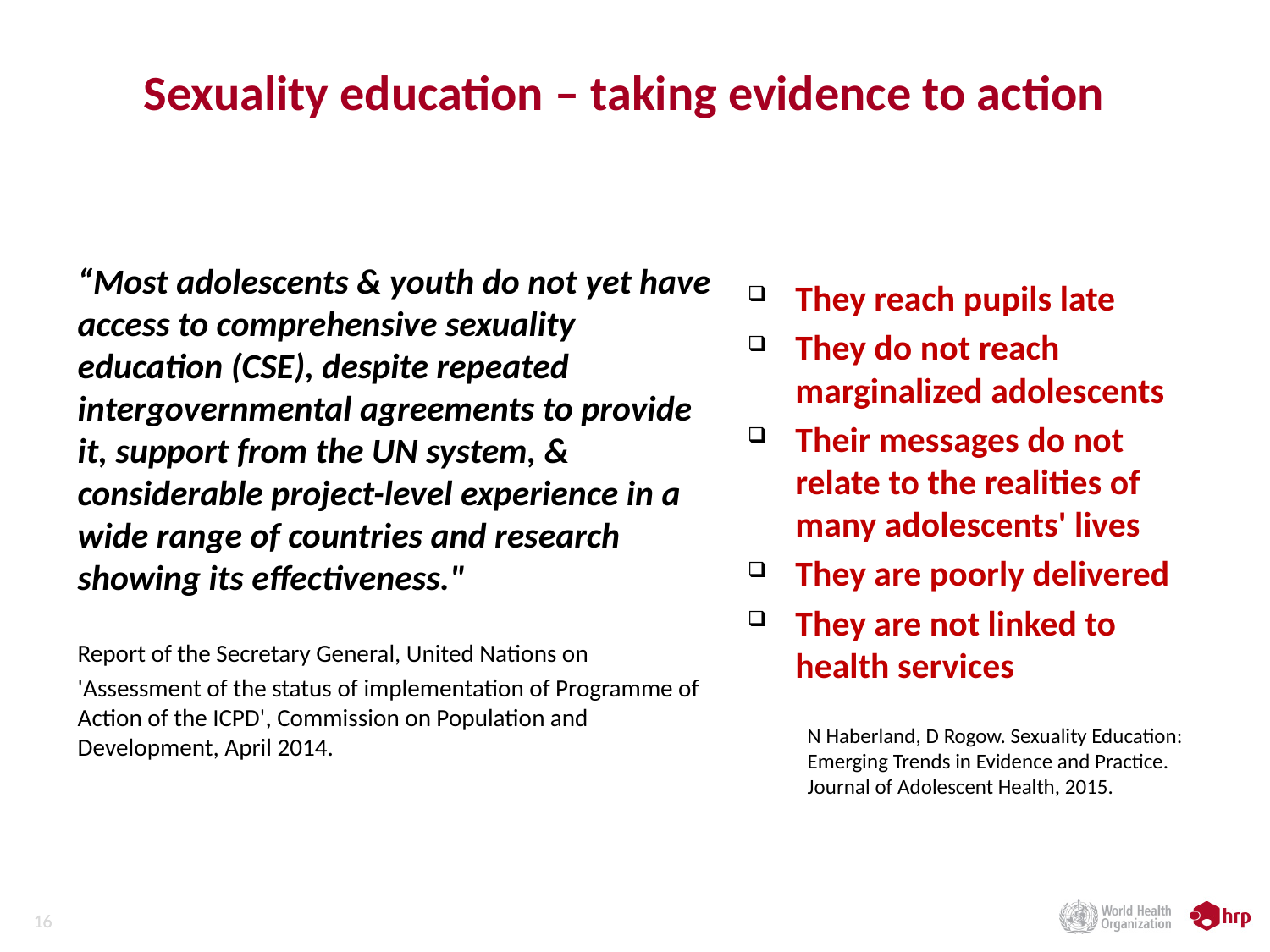

# Sexuality education – taking evidence to action

“Most adolescents & youth do not yet have access to comprehensive sexuality education (CSE), despite repeated intergovernmental agreements to provide it, support from the UN system, & considerable project-level experience in a wide range of countries and research showing its effectiveness."

Report of the Secretary General, United Nations on
'Assessment of the status of implementation of Programme of Action of the ICPD', Commission on Population and Development, April 2014.

They reach pupils late
They do not reach marginalized adolescents
Their messages do not relate to the realities of many adolescents' lives
They are poorly delivered
They are not linked to health services
N Haberland, D Rogow. Sexuality Education: Emerging Trends in Evidence and Practice. Journal of Adolescent Health, 2015.